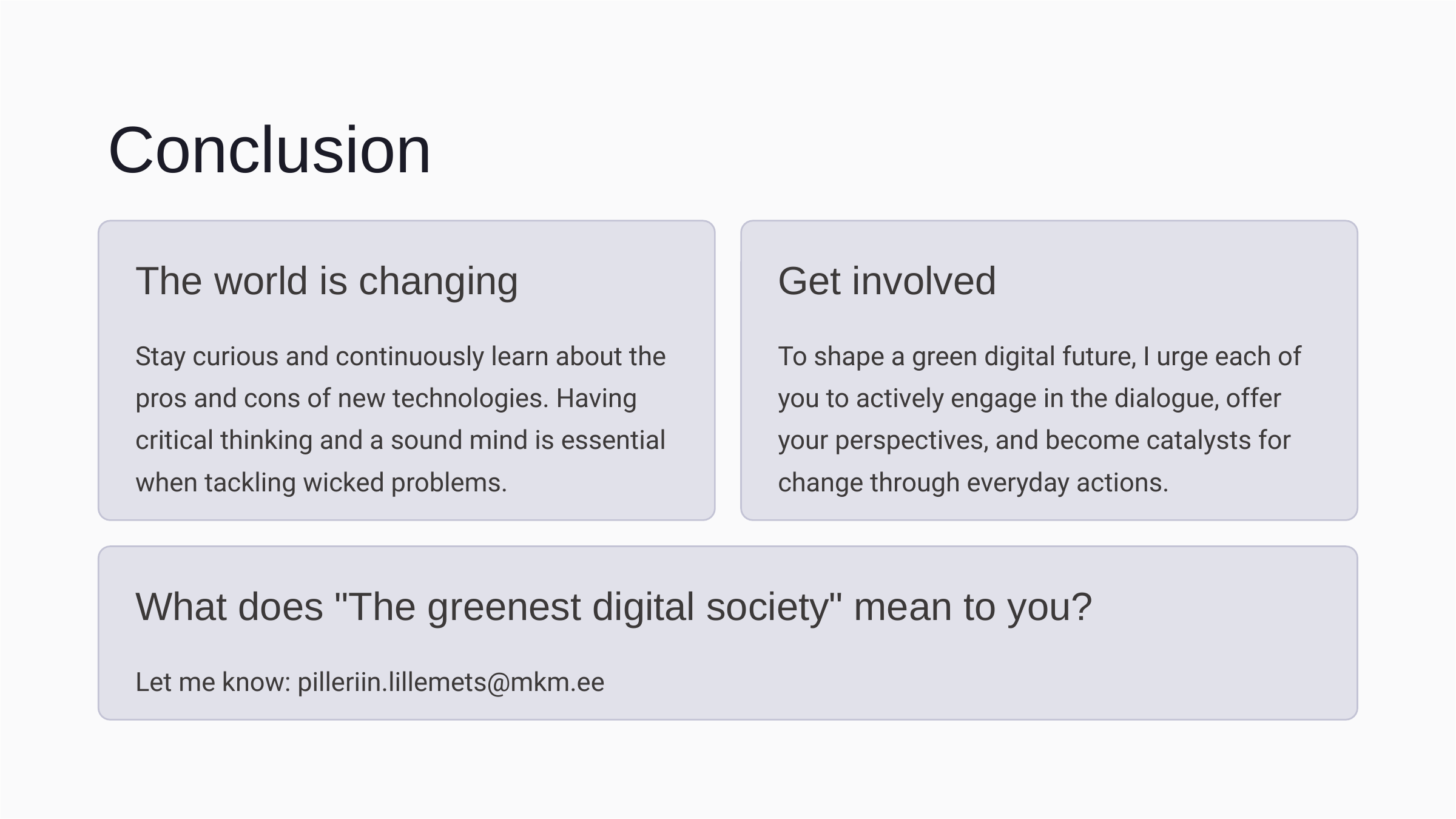

Conclusion

The world is changing
Get involved
Stay curious and continuously learn about the pros and cons of new technologies. Having critical thinking and a sound mind is essential when tackling wicked problems.
To shape a green digital future, I urge each of you to actively engage in the dialogue, offer your perspectives, and become catalysts for change through everyday actions.

What does "The greenest digital society" mean to you?
Let me know: pilleriin.lillemets@mkm.ee